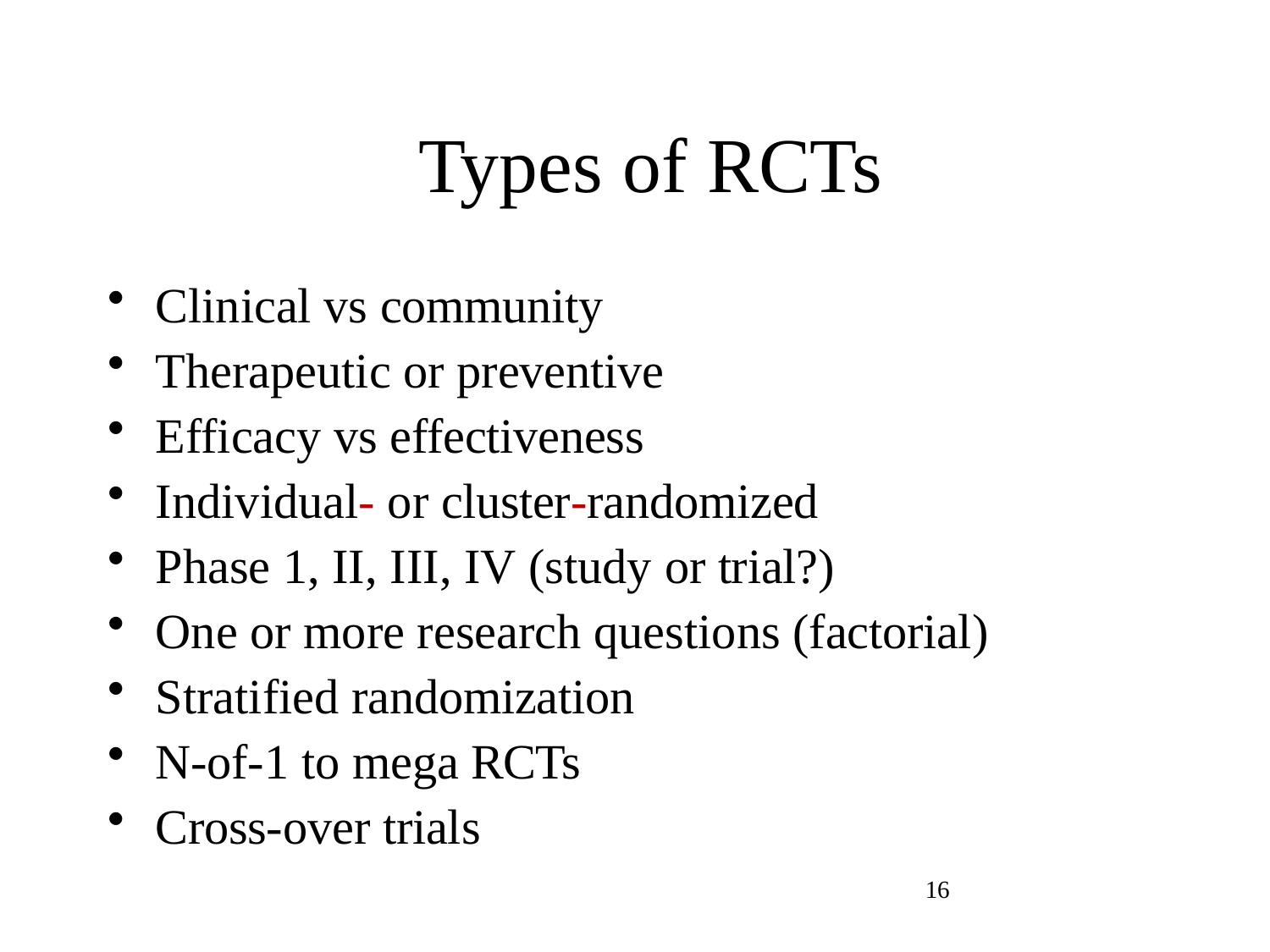

# Types of RCTs
Clinical vs community
Therapeutic or preventive
Efficacy vs effectiveness
Individual- or cluster-randomized
Phase 1, II, III, IV (study or trial?)
One or more research questions (factorial)
Stratified randomization
N-of-1 to mega RCTs
Cross-over trials
16